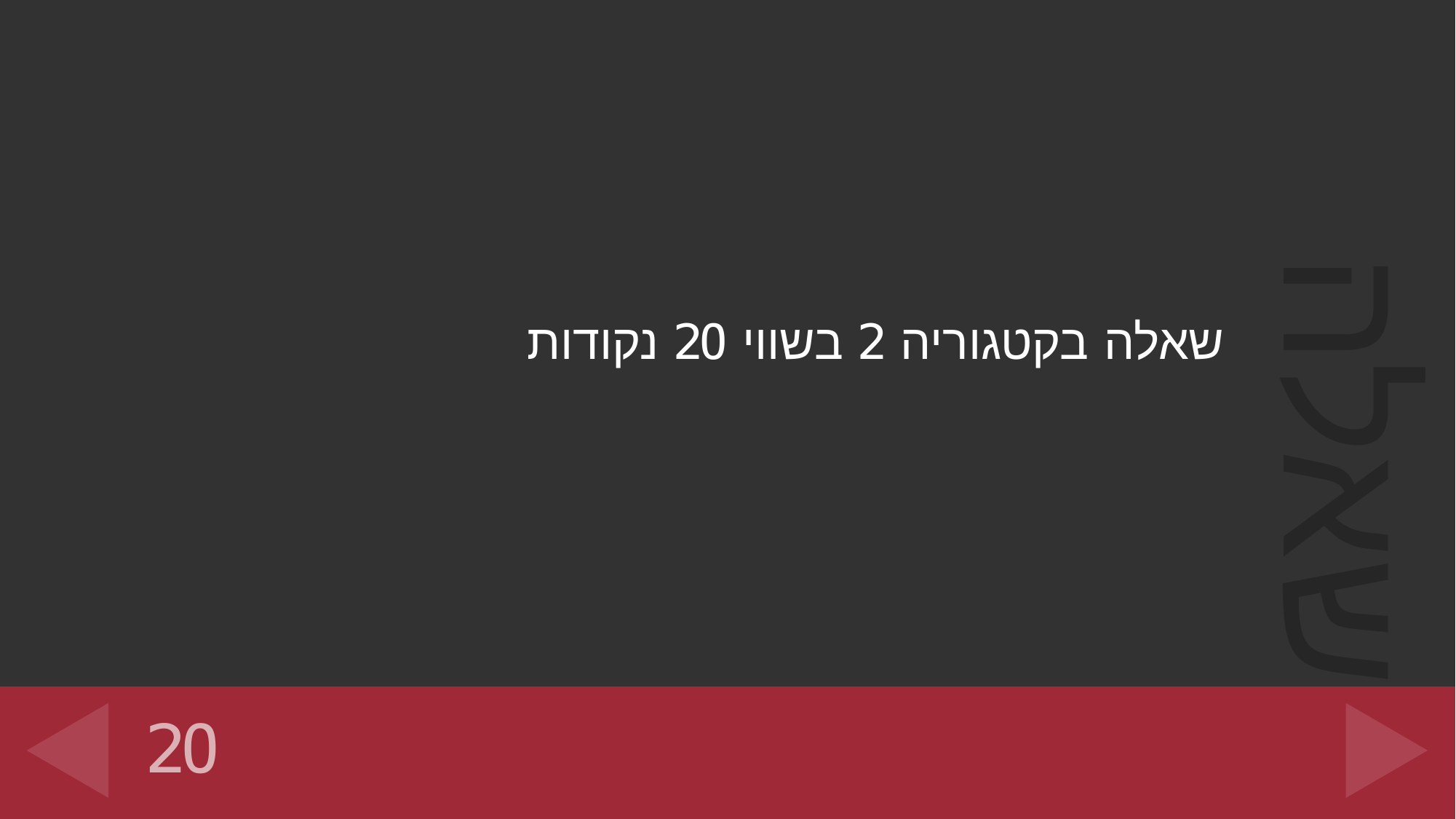

שאלה בקטגוריה 2 בשווי 20 נקודות
20
#